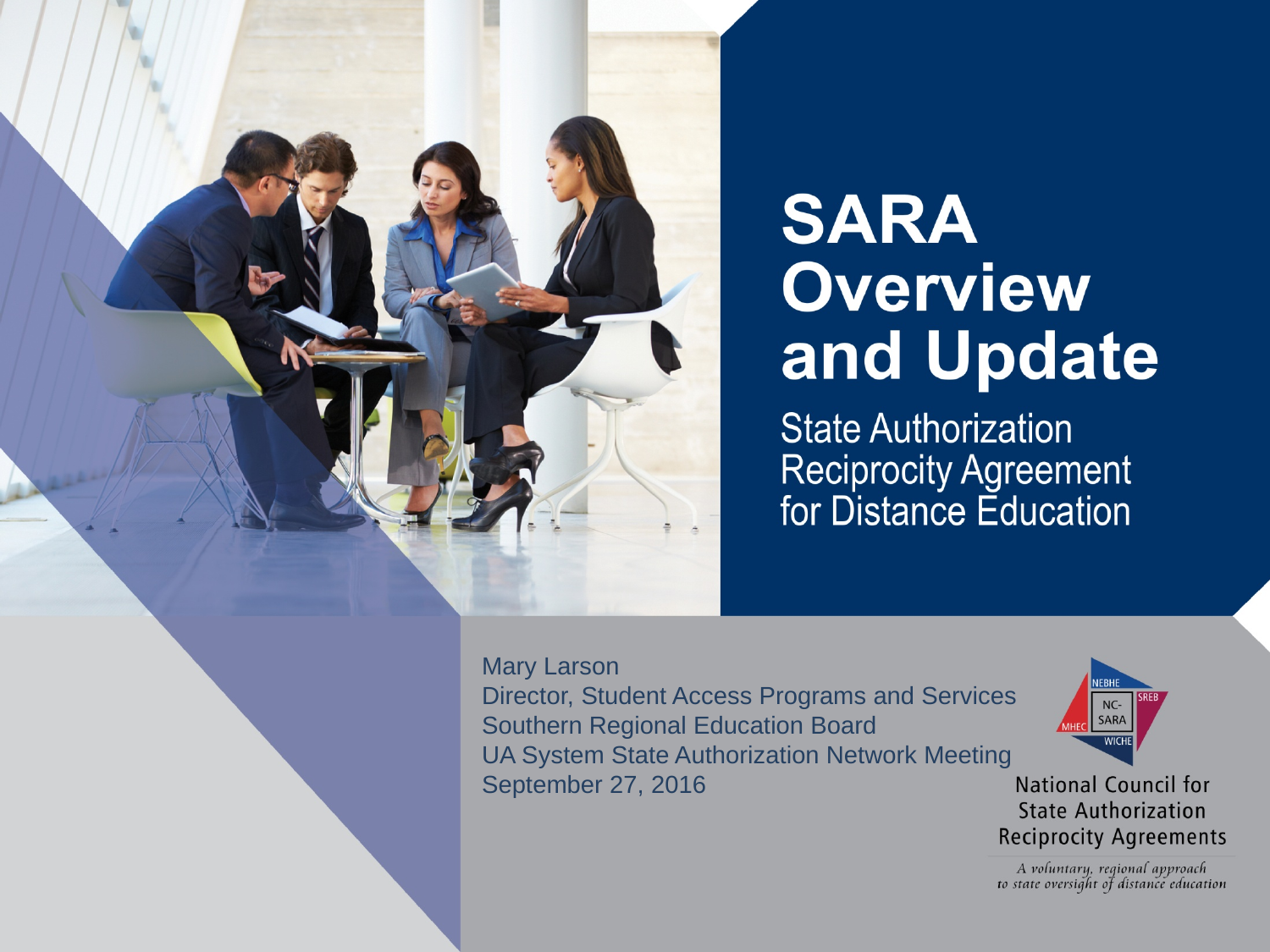

Mary Larson
Director, Student Access Programs and Services
Southern Regional Education Board
UA System State Authorization Network Meeting September 27, 2016